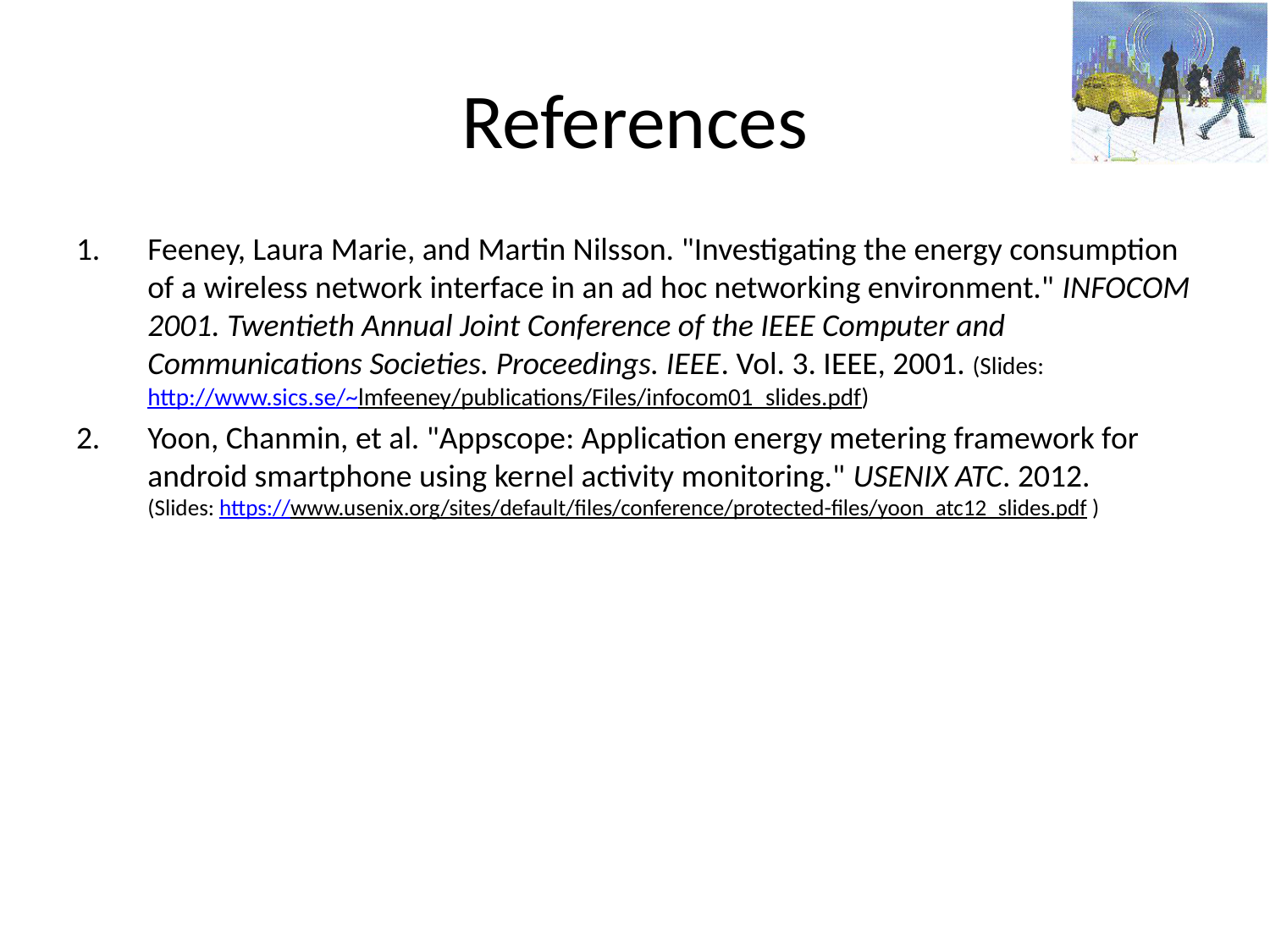

# References
Feeney, Laura Marie, and Martin Nilsson. "Investigating the energy consumption of a wireless network interface in an ad hoc networking environment." INFOCOM 2001. Twentieth Annual Joint Conference of the IEEE Computer and Communications Societies. Proceedings. IEEE. Vol. 3. IEEE, 2001. (Slides: http://www.sics.se/~lmfeeney/publications/Files/infocom01_slides.pdf)
Yoon, Chanmin, et al. "Appscope: Application energy metering framework for android smartphone using kernel activity monitoring." USENIX ATC. 2012.
(Slides: https://www.usenix.org/sites/default/files/conference/protected-files/yoon_atc12_slides.pdf )